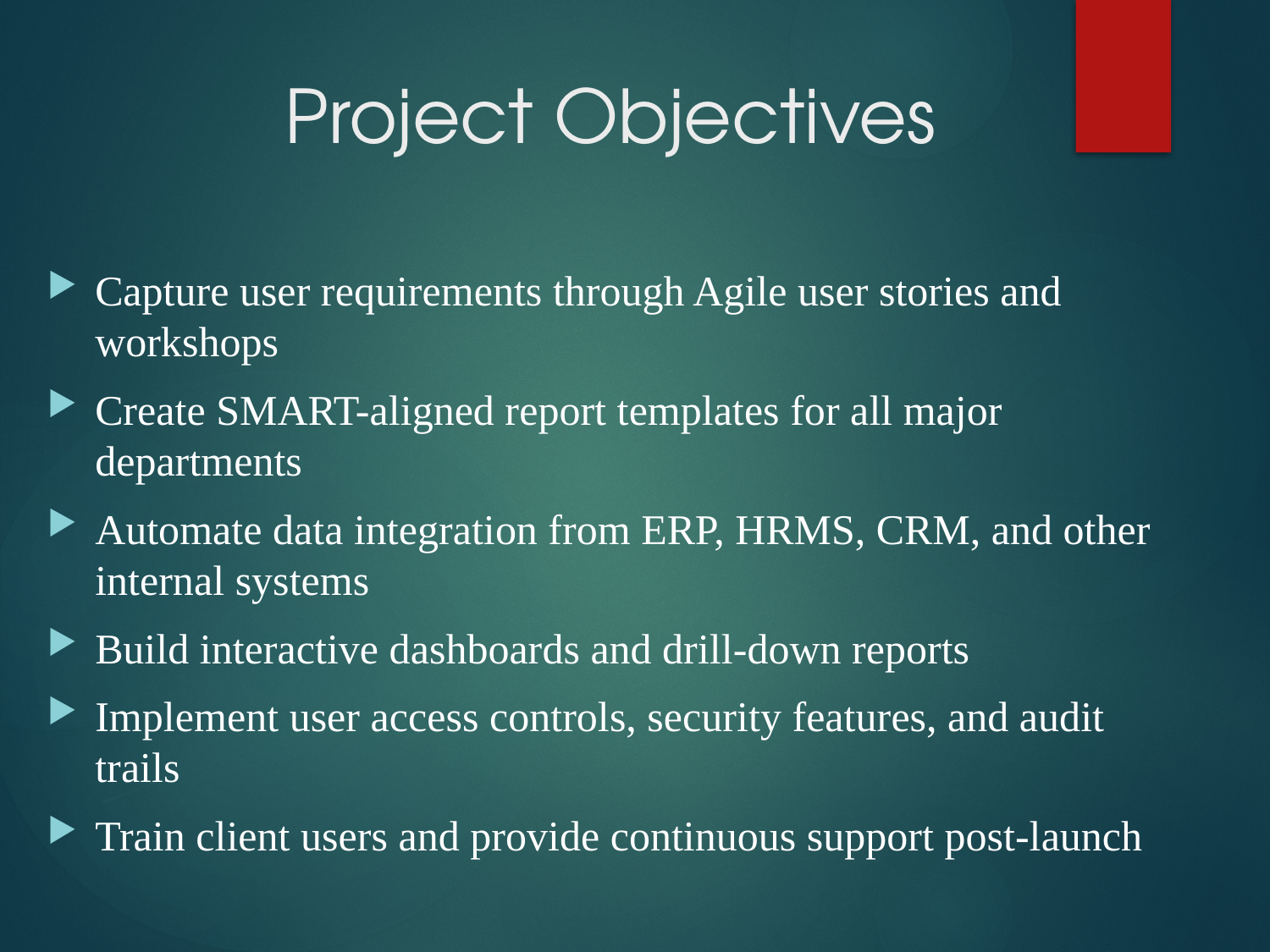

# Project Objectives
Capture user requirements through Agile user stories and workshops
Create SMART-aligned report templates for all major departments
Automate data integration from ERP, HRMS, CRM, and other internal systems
Build interactive dashboards and drill-down reports
Implement user access controls, security features, and audit trails
Train client users and provide continuous support post-launch